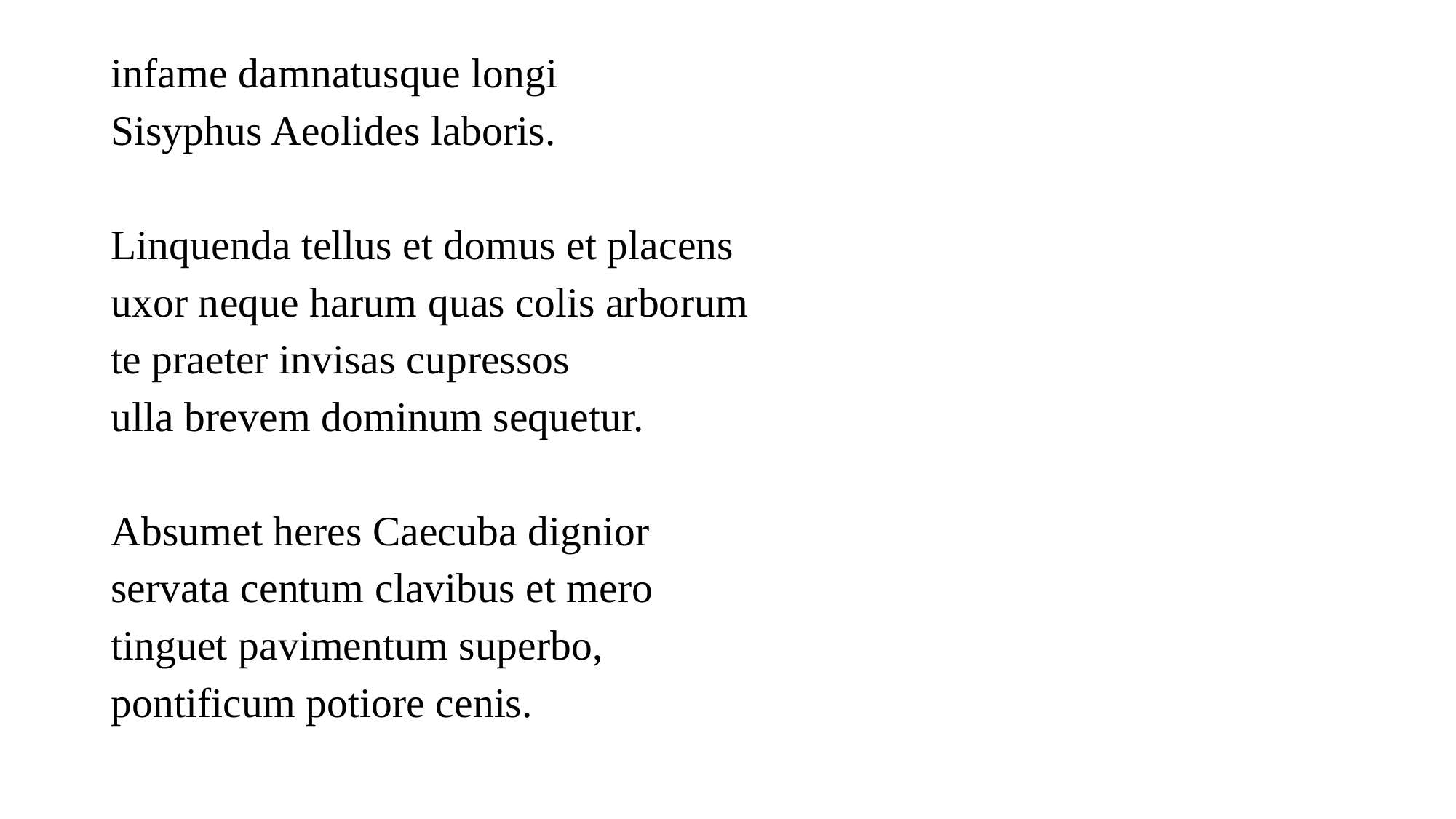

infame damnatusque longi
Sisyphus Aeolides laboris.

Linquenda tellus et domus et placens
uxor neque harum quas colis arborum
te praeter invisas cupressos
ulla brevem dominum sequetur.

Absumet heres Caecuba dignior
servata centum clavibus et mero
tinguet pavimentum superbo,
pontificum potiore cenis.